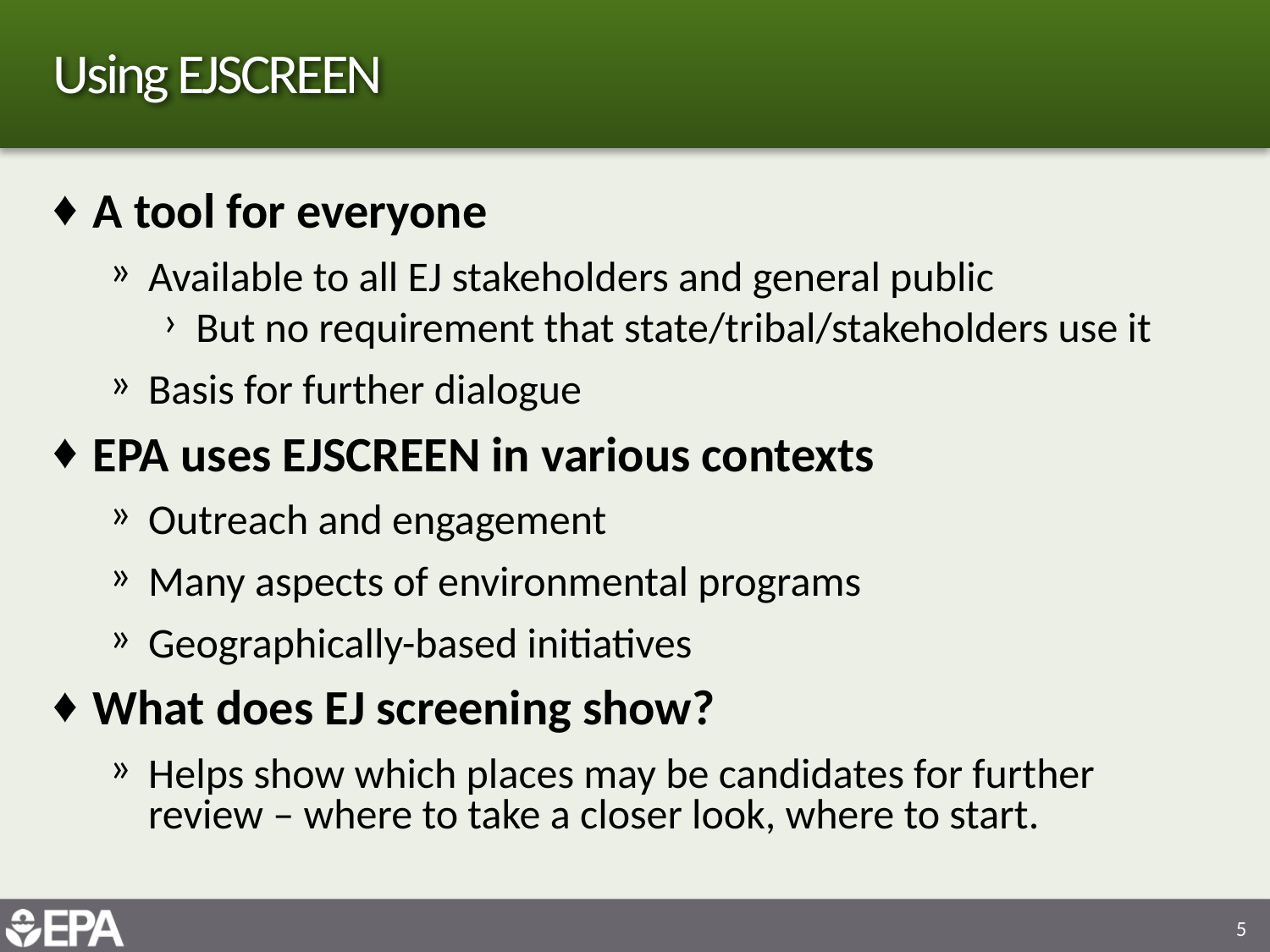

# Using EJSCREEN
A tool for everyone
Available to all EJ stakeholders and general public
But no requirement that state/tribal/stakeholders use it
Basis for further dialogue
EPA uses EJSCREEN in various contexts
Outreach and engagement
Many aspects of environmental programs
Geographically-based initiatives
What does EJ screening show?
Helps show which places may be candidates for further review – where to take a closer look, where to start.
5